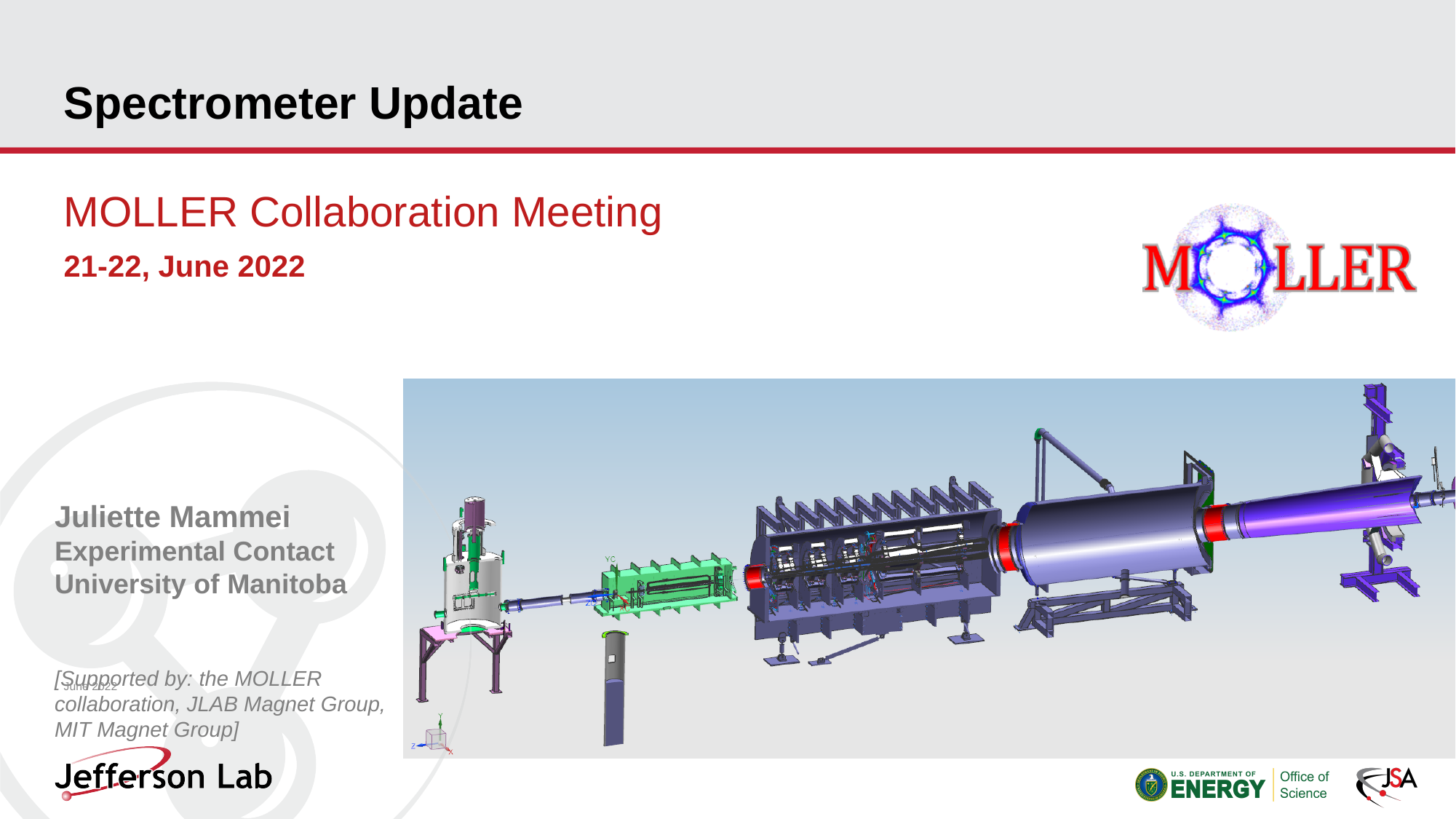

# Spectrometer Update
MOLLER Collaboration Meeting
21-22, June 2022
Juliette Mammei
Experimental Contact
University of Manitoba

[Supported by: the MOLLER collaboration, JLAB Magnet Group, MIT Magnet Group]
June 2022